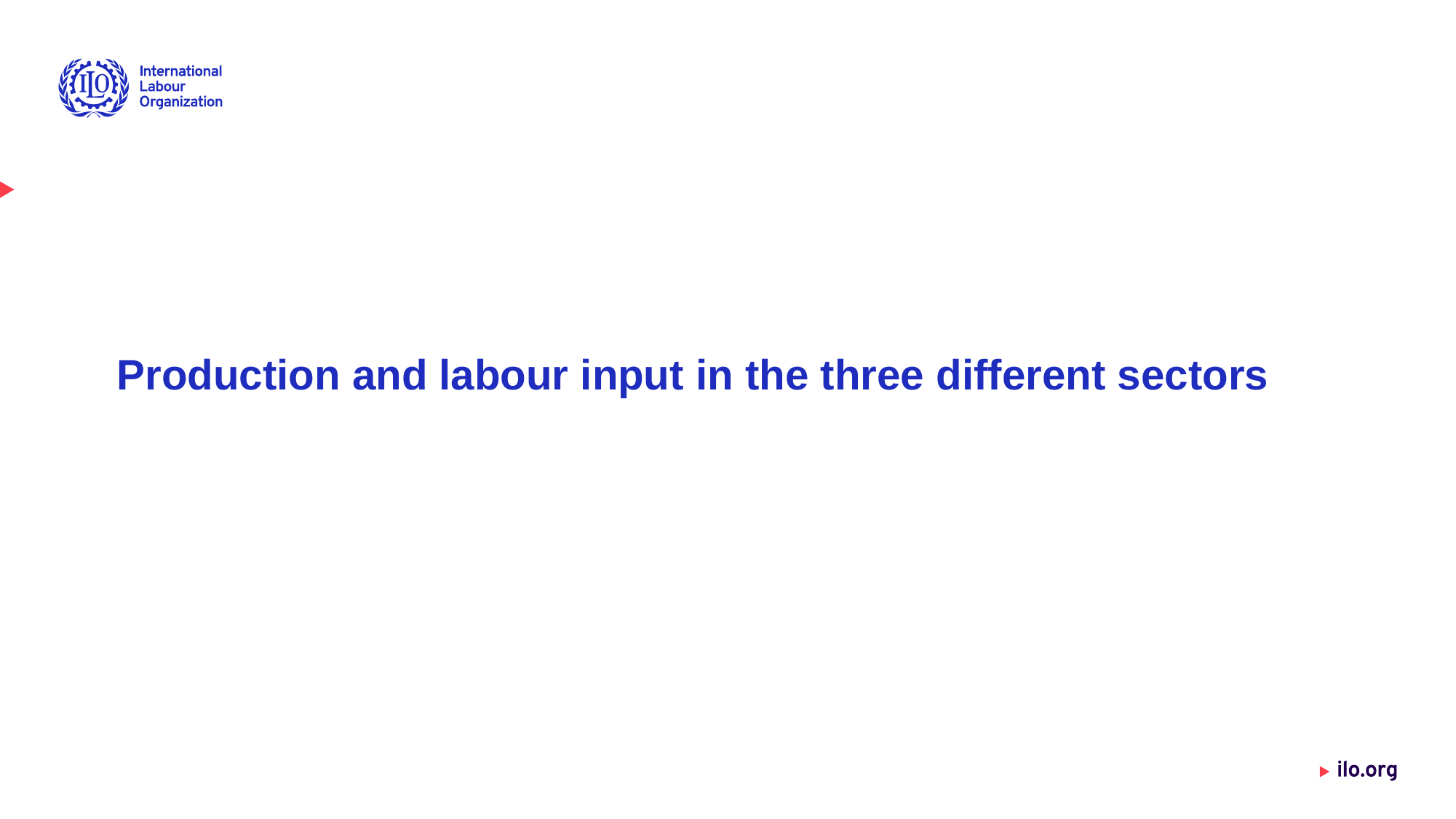

# Production and labour input in the three different sectors
Date: Monday / 01 / October / 2019